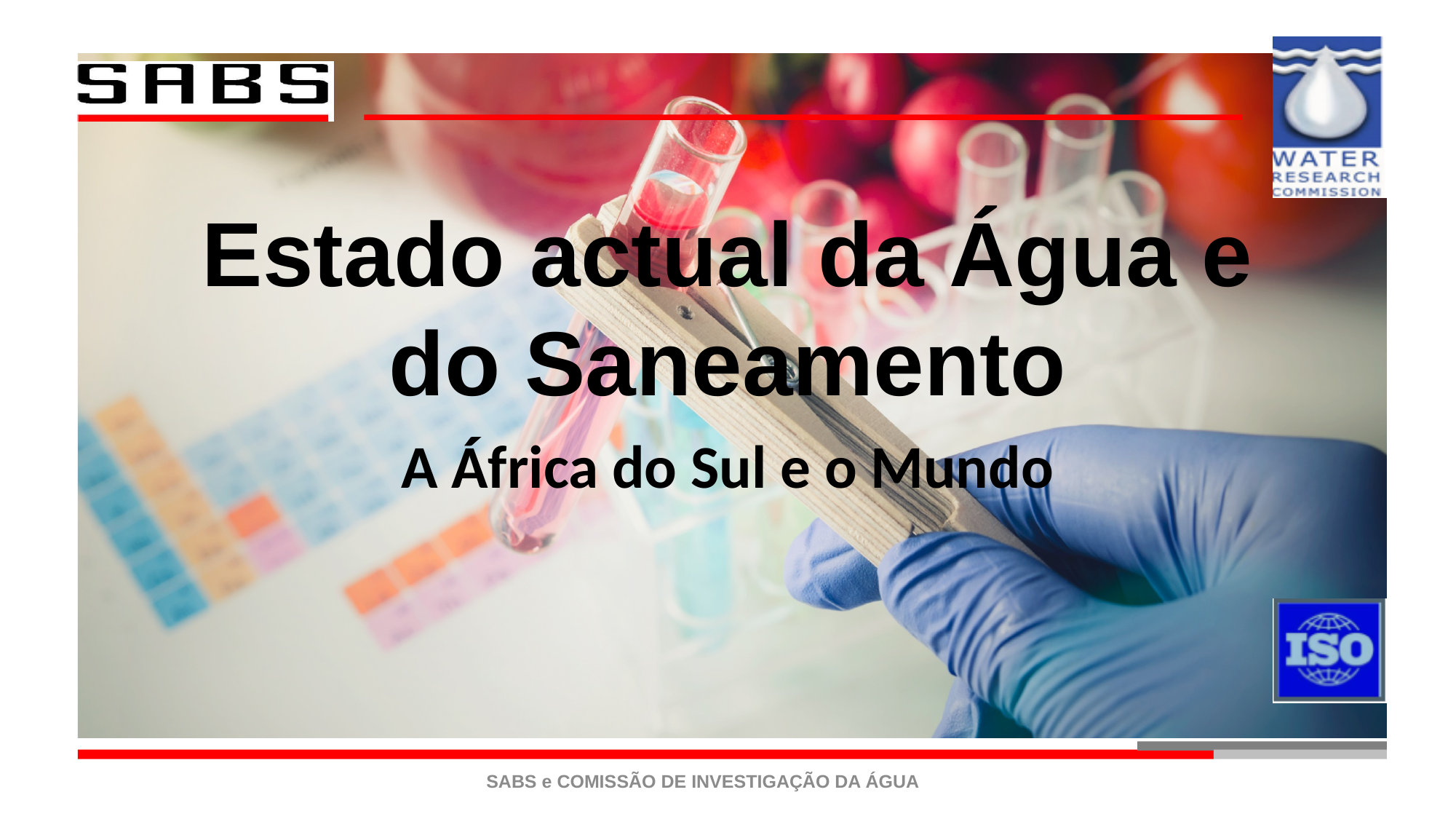

# Estado actual da Água e do Saneamento
A África do Sul e o Mundo